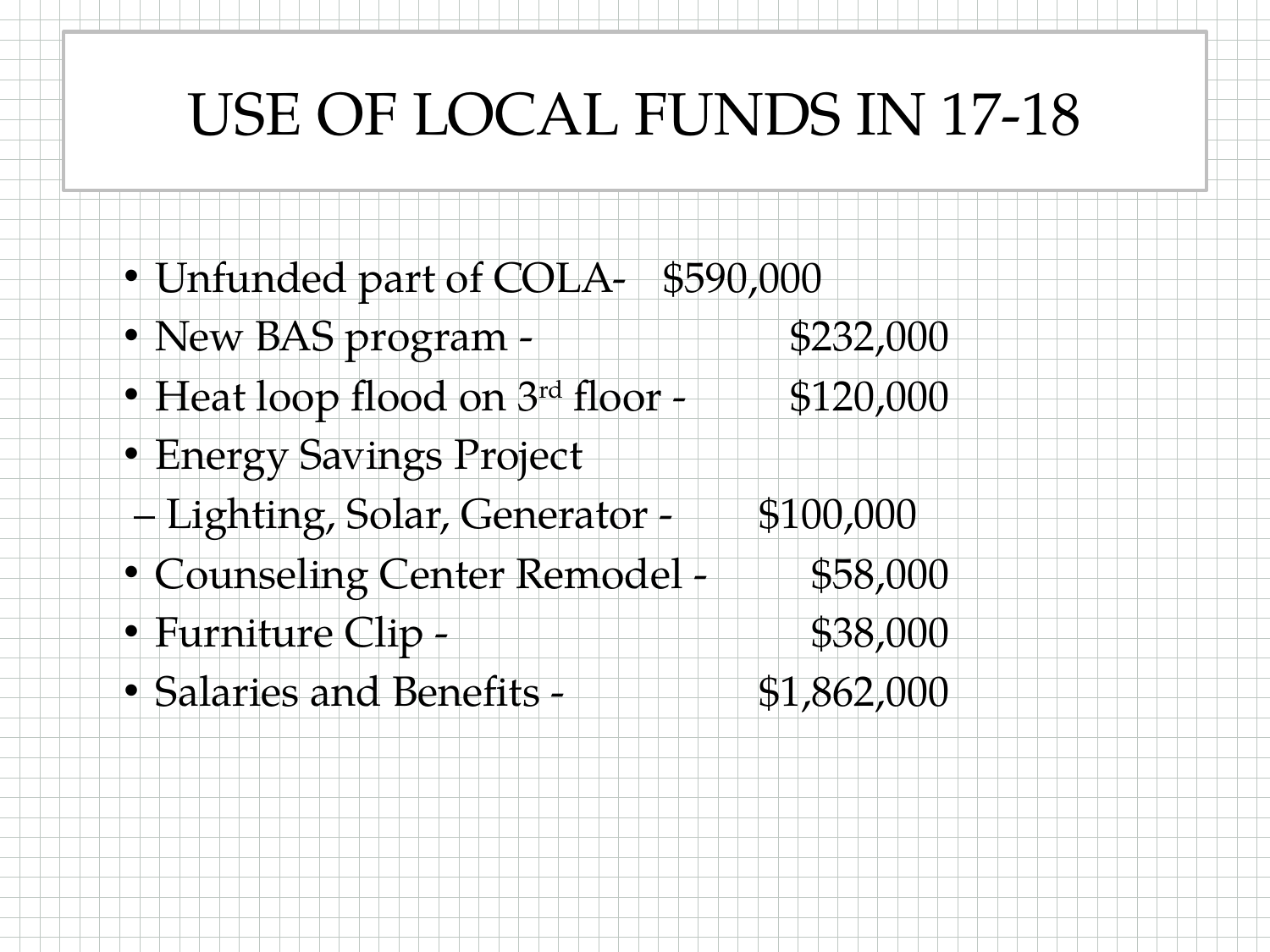

# Use of Local Funds IN 17-18
Unfunded part of COLA-	$590,000
New BAS program - 		$232,000
Heat loop flood on 3rd floor - 	$120,000
Energy Savings Project
 – Lighting, Solar, Generator - 	$100,000
Counseling Center Remodel - 	  $58,000
Furniture Clip - 			  $38,000
Salaries and Benefits - 	         $1,862,000